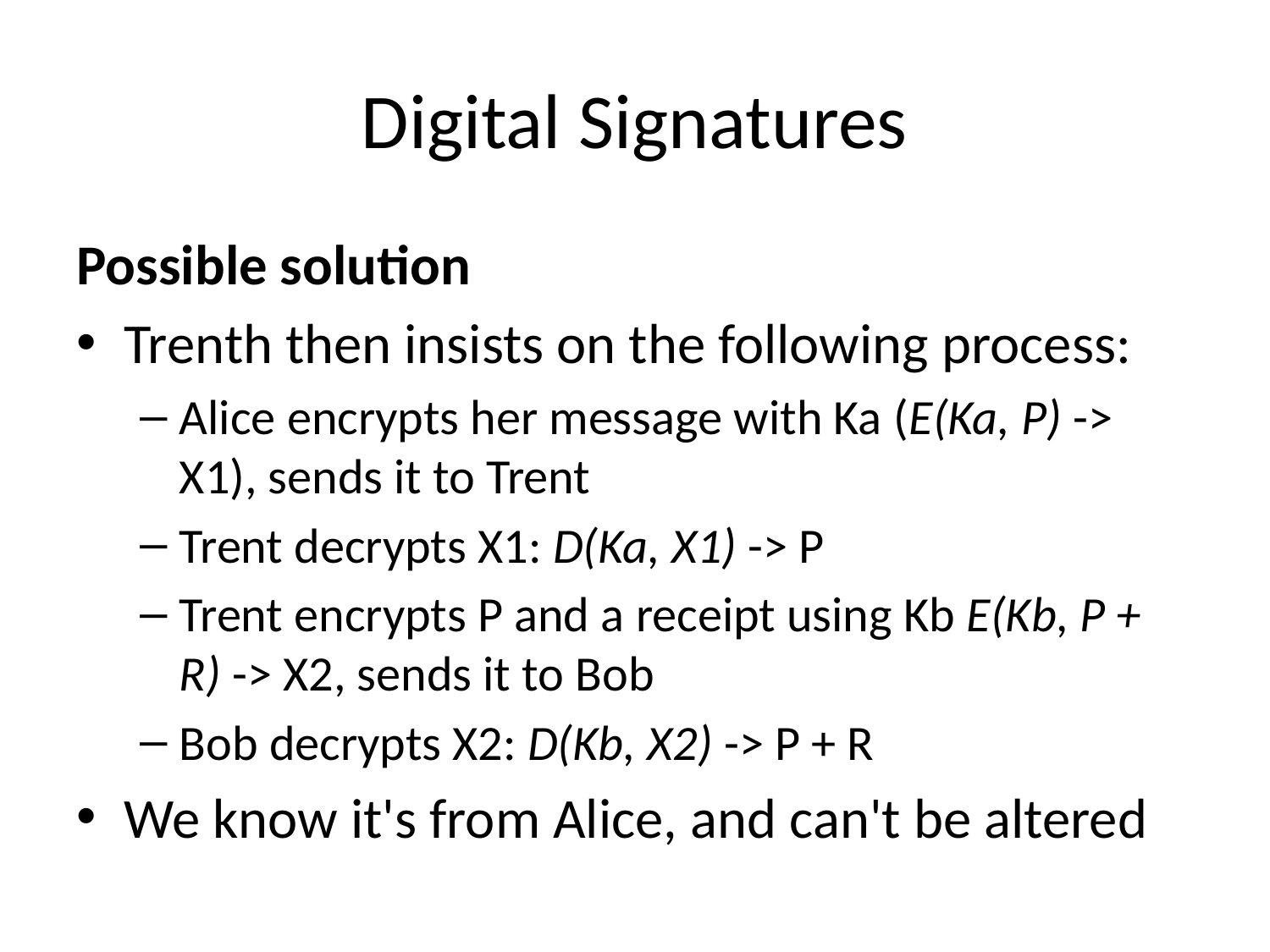

# Digital Signatures
Possible solution
Trenth then insists on the following process:
Alice encrypts her message with Ka (E(Ka, P) -> X1), sends it to Trent
Trent decrypts X1: D(Ka, X1) -> P
Trent encrypts P and a receipt using Kb E(Kb, P + R) -> X2, sends it to Bob
Bob decrypts X2: D(Kb, X2) -> P + R
We know it's from Alice, and can't be altered